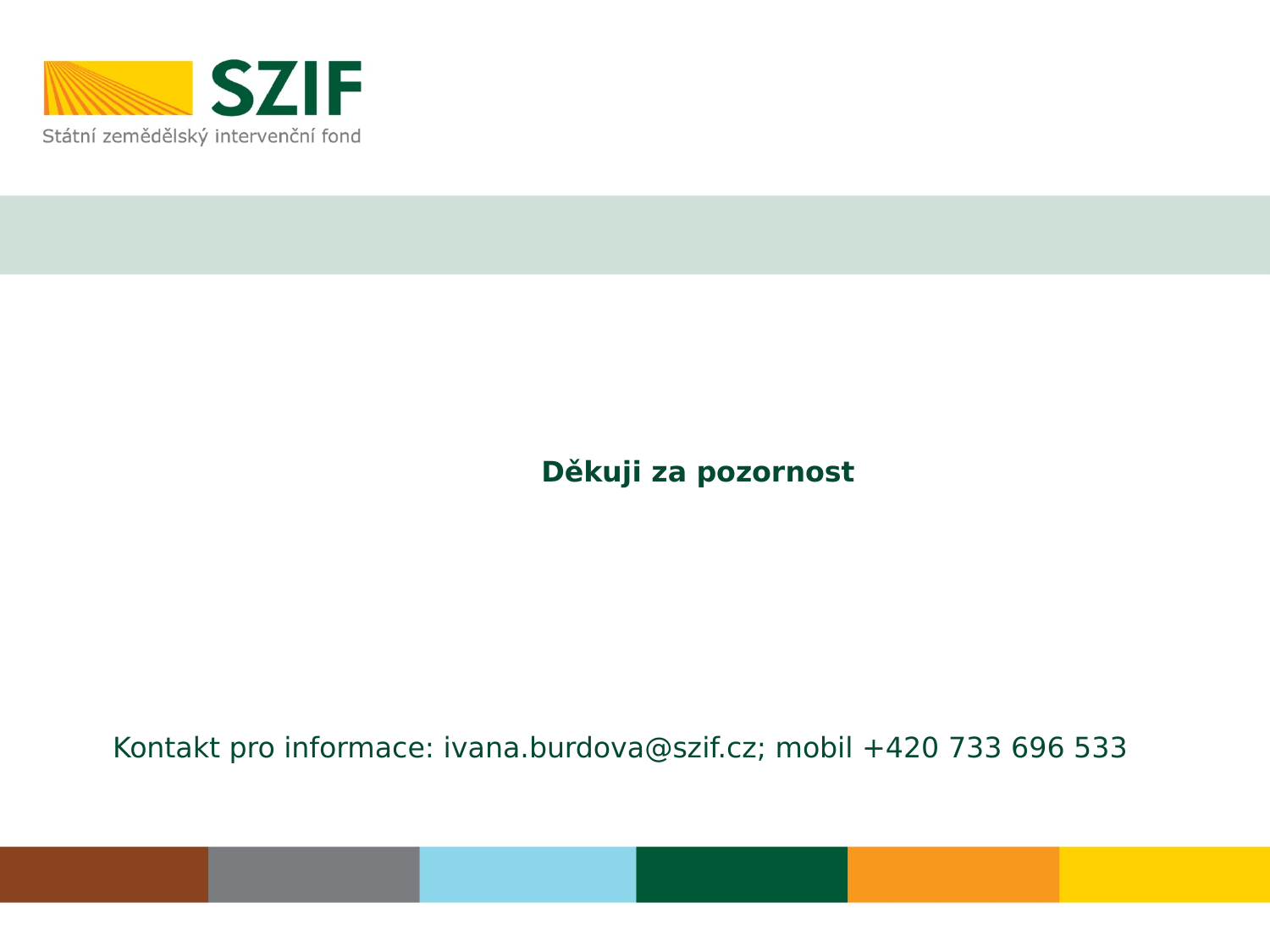

Děkuji za pozornost

Kontakt pro informace: ivana.burdova@szif.cz; mobil +420 733 696 533